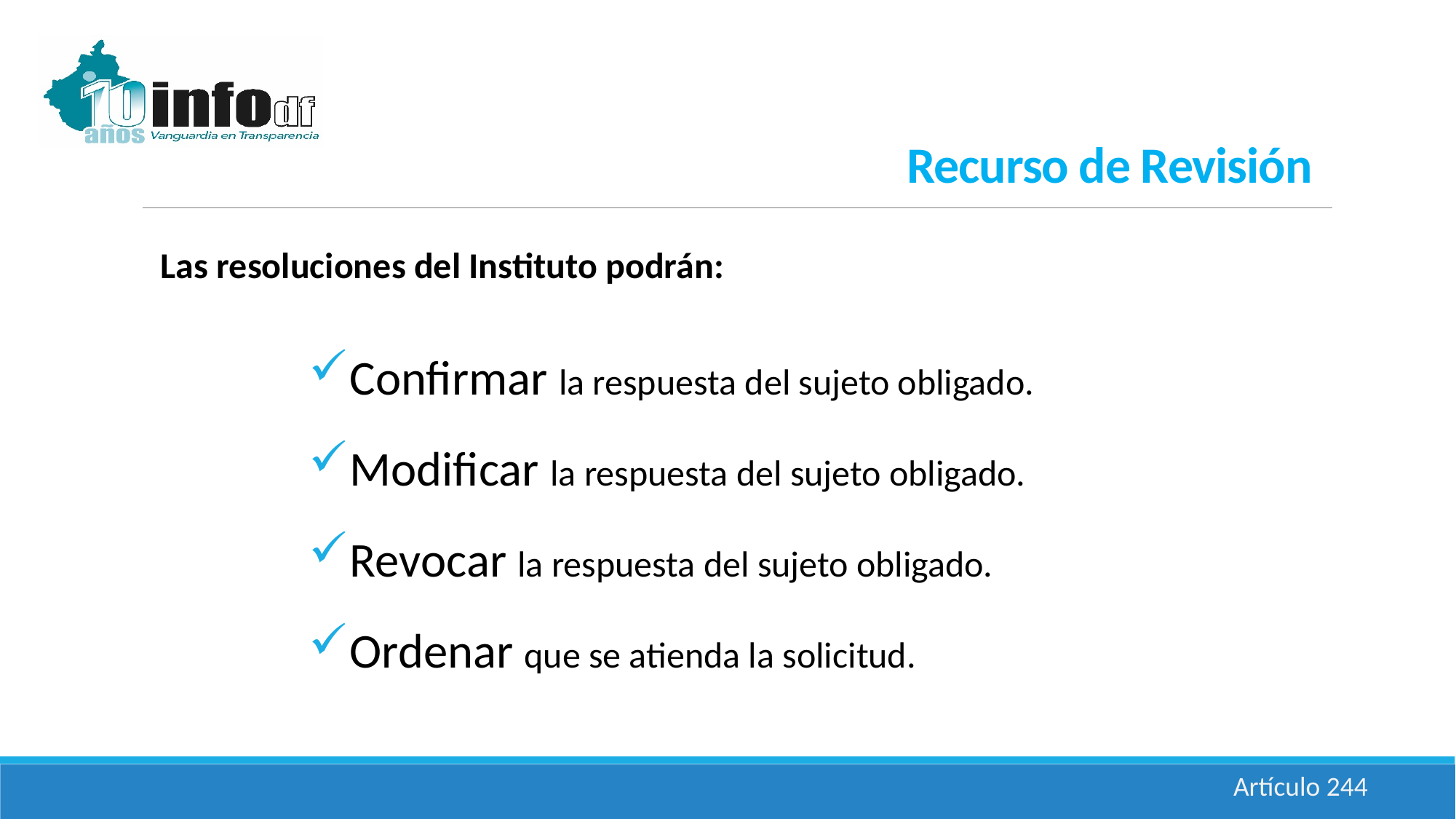

Recurso de Revisión
 Las resoluciones del Instituto podrán:
Confirmar la respuesta del sujeto obligado.
Modificar la respuesta del sujeto obligado.
Revocar la respuesta del sujeto obligado.
Ordenar que se atienda la solicitud.

Artículo 244